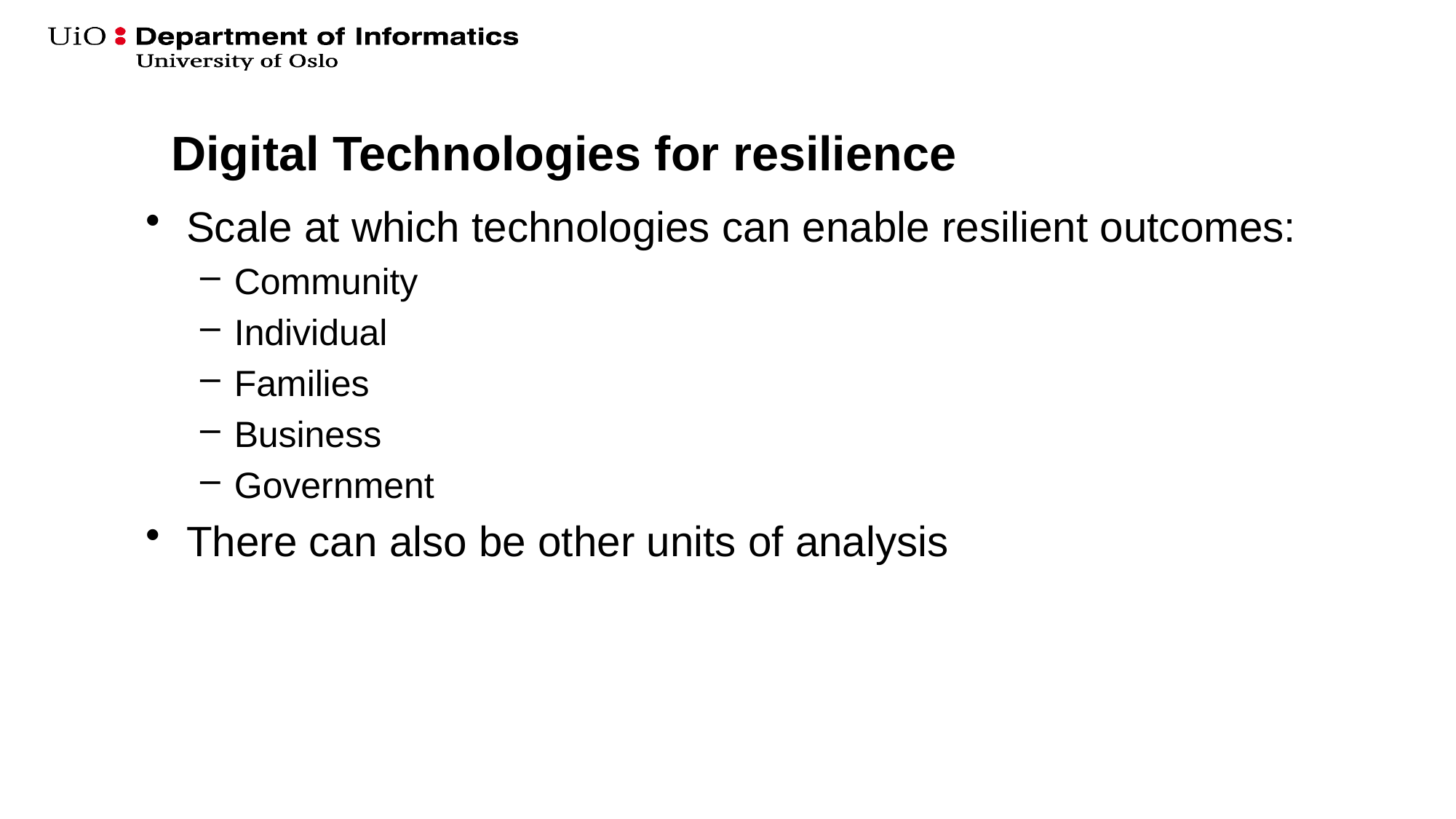

# Digital Technologies for resilience
Scale at which technologies can enable resilient outcomes:
Community
Individual
Families
Business
Government
There can also be other units of analysis